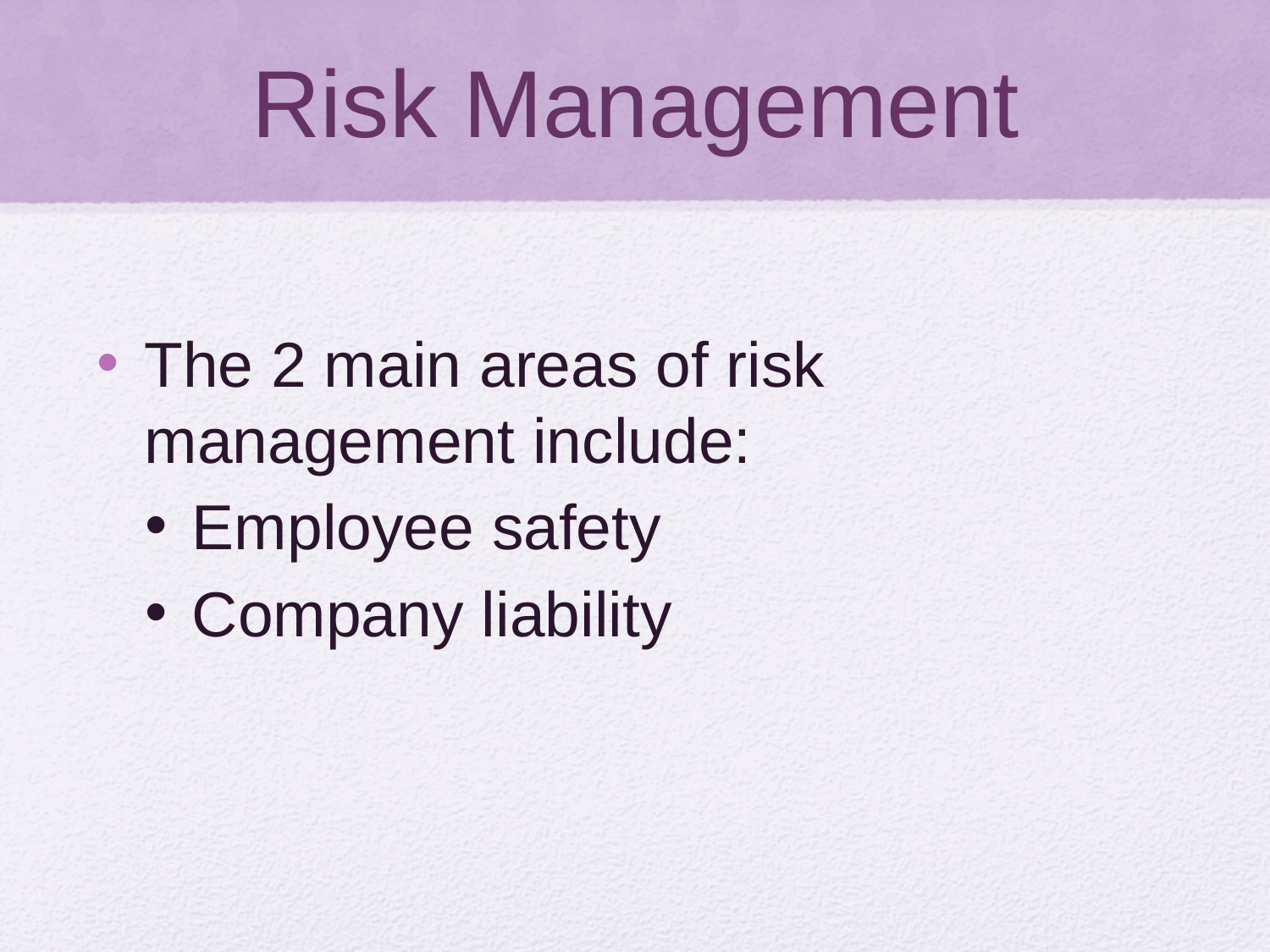

# Risk Management
The 2 main areas of risk management include:
Employee safety
Company liability